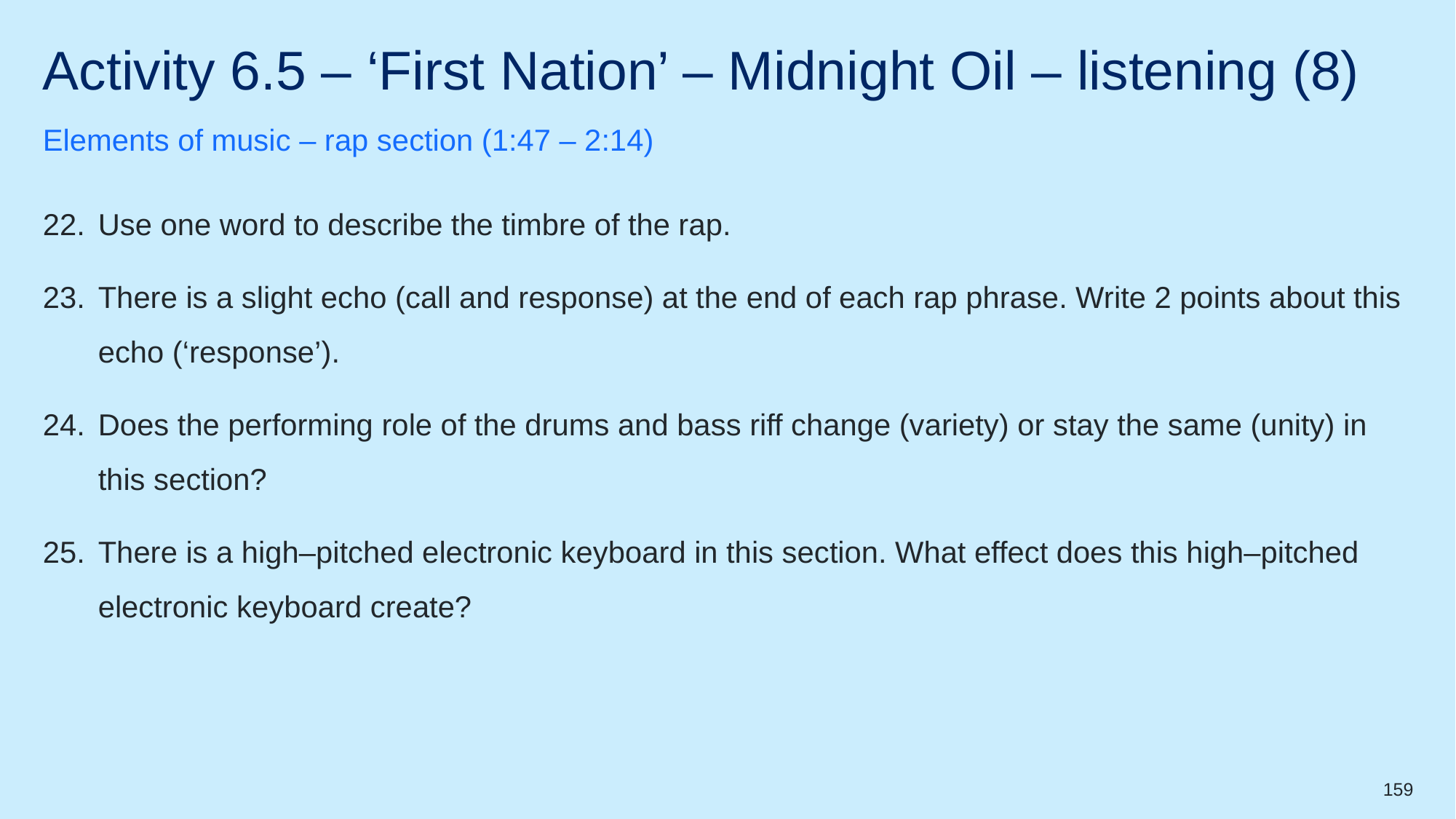

# Activity 6.5 – ‘First Nation’ – Midnight Oil – listening (8)
Elements of music – rap section (1:47 – 2:14)
Use one word to describe the timbre of the rap.
There is a slight echo (call and response) at the end of each rap phrase. Write 2 points about this echo (‘response’).
Does the performing role of the drums and bass riff change (variety) or stay the same (unity) in this section?
There is a high–pitched electronic keyboard in this section. What effect does this high–pitched electronic keyboard create?
159